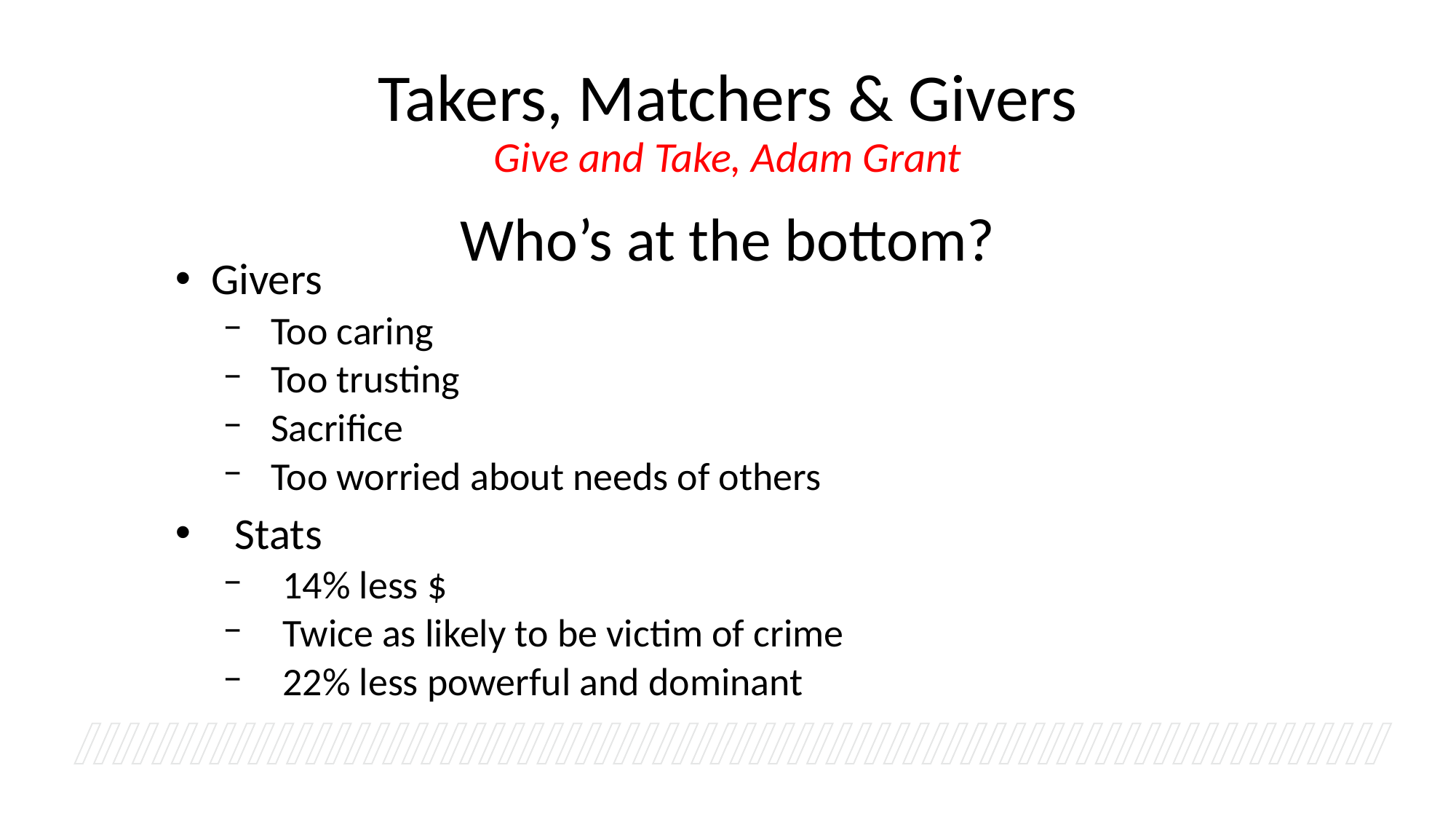

# Takers, Matchers & Givers Give and Take, Adam Grant
Who’s at the bottom?
Givers
Too caring
Too trusting
Sacrifice
Too worried about needs of others
Stats
14% less $
Twice as likely to be victim of crime
22% less powerful and dominant